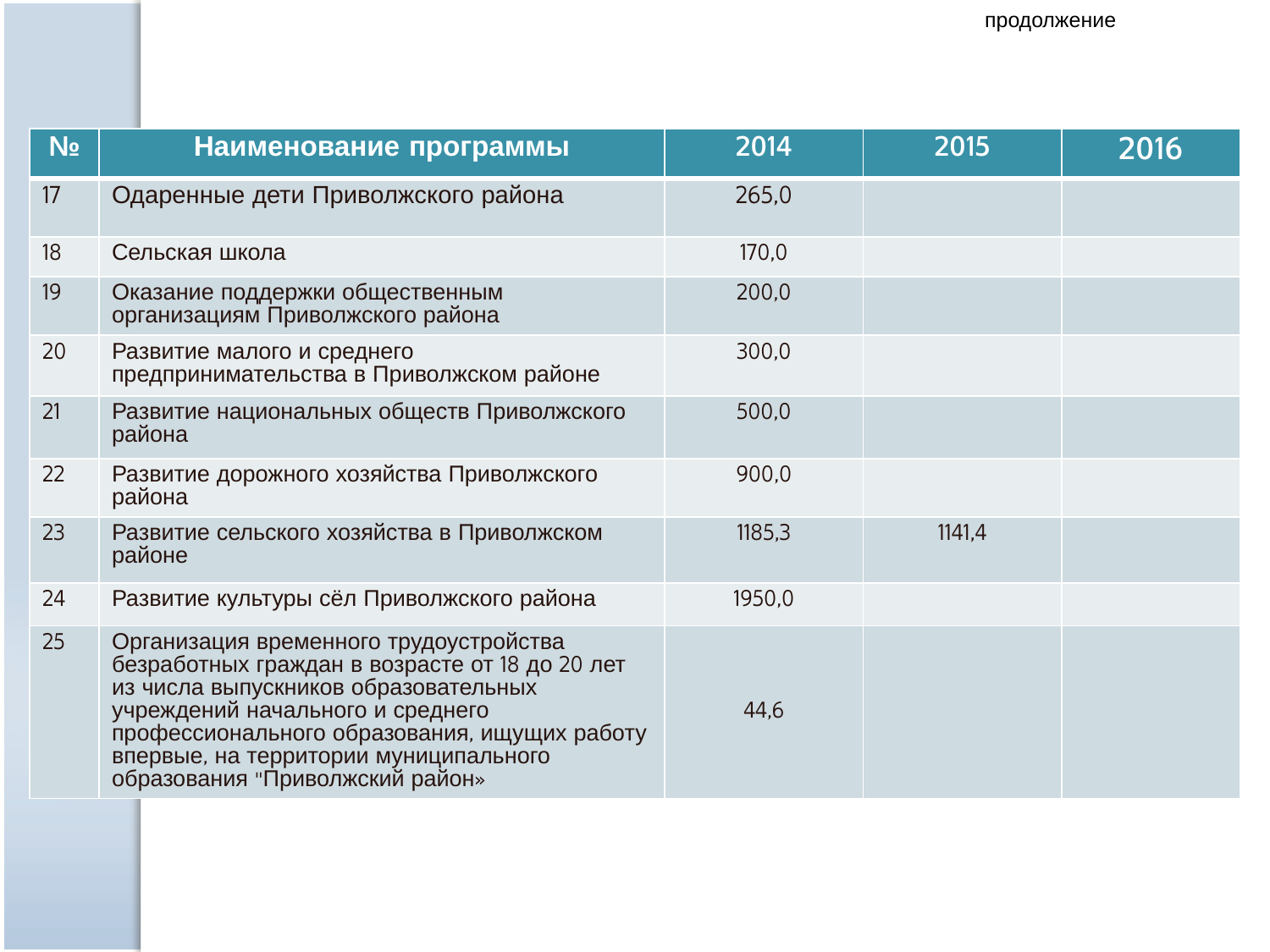

продолжение
| № | Наименование программы | 2014 | 2015 | 2016 |
| --- | --- | --- | --- | --- |
| 17 | Одаренные дети Приволжского района | 265,0 |  |  |
| 18 | Сельская школа | 170,0 |  |  |
| 19 | Оказание поддержки общественным организациям Приволжского района | 200,0 |  |  |
| 20 | Развитие малого и среднего предпринимательства в Приволжском районе | 300,0 |  |  |
| 21 | Развитие национальных обществ Приволжского района | 500,0 |  |  |
| 22 | Развитие дорожного хозяйства Приволжского района | 900,0 |  |  |
| 23 | Развитие сельского хозяйства в Приволжском районе | 1185,3 | 1141,4 |  |
| 24 | Развитие культуры сёл Приволжского района | 1950,0 |  |  |
| 25 | Организация временного трудоустройства безработных граждан в возрасте от 18 до 20 лет из числа выпускников образовательных учреждений начального и среднего профессионального образования, ищущих работу впервые, на территории муниципального образования "Приволжский район» | 44,6 |  |  |